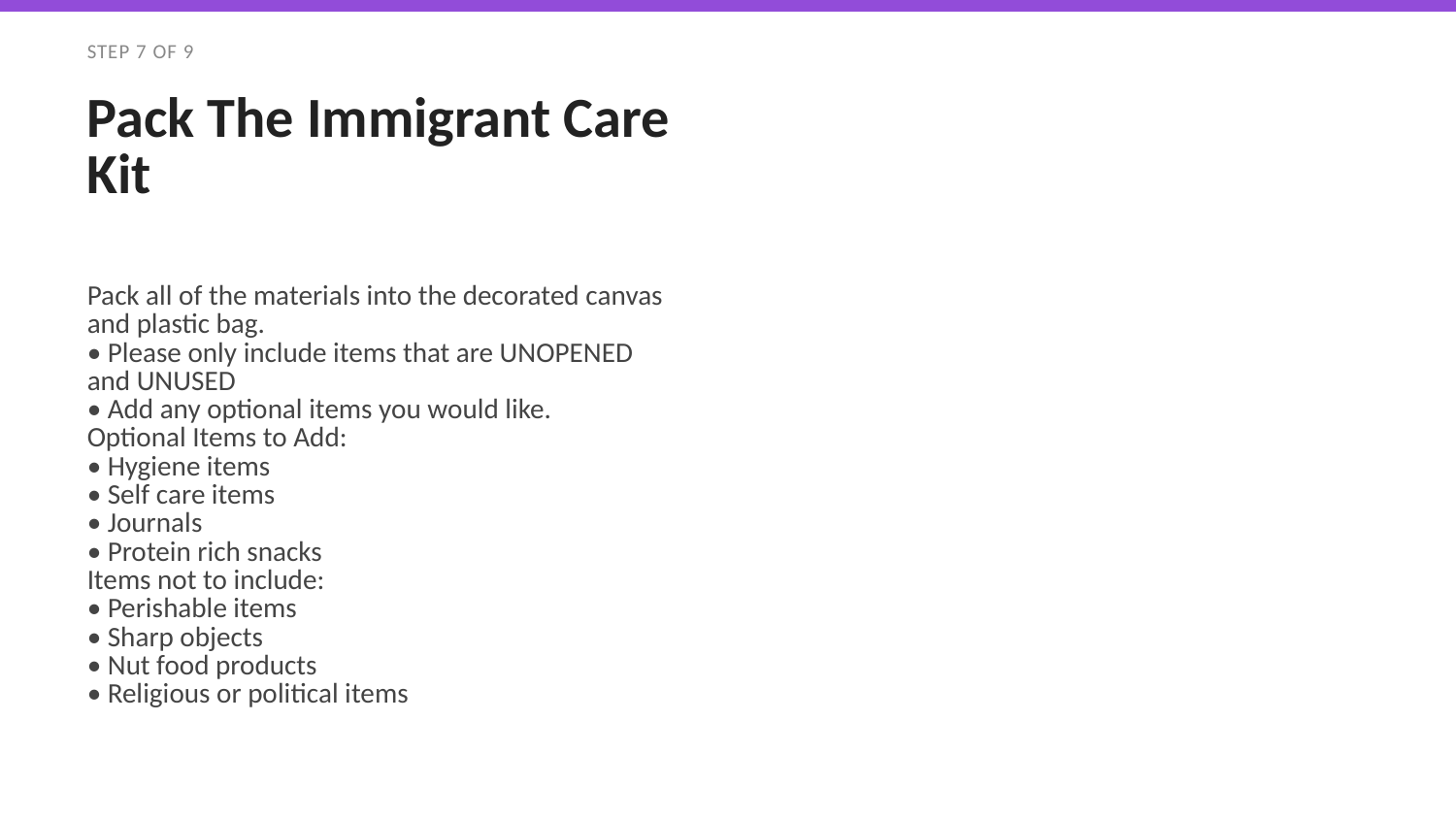

STEP 7 OF 9
Pack The Immigrant Care Kit
Pack all of the materials into the decorated canvas and plastic bag.
• Please only include items that are UNOPENED and UNUSED
• Add any optional items you would like.
Optional Items to Add:
• Hygiene items
• Self care items
• Journals
• Protein rich snacks
Items not to include:
• Perishable items
• Sharp objects
• Nut food products
• Religious or political items